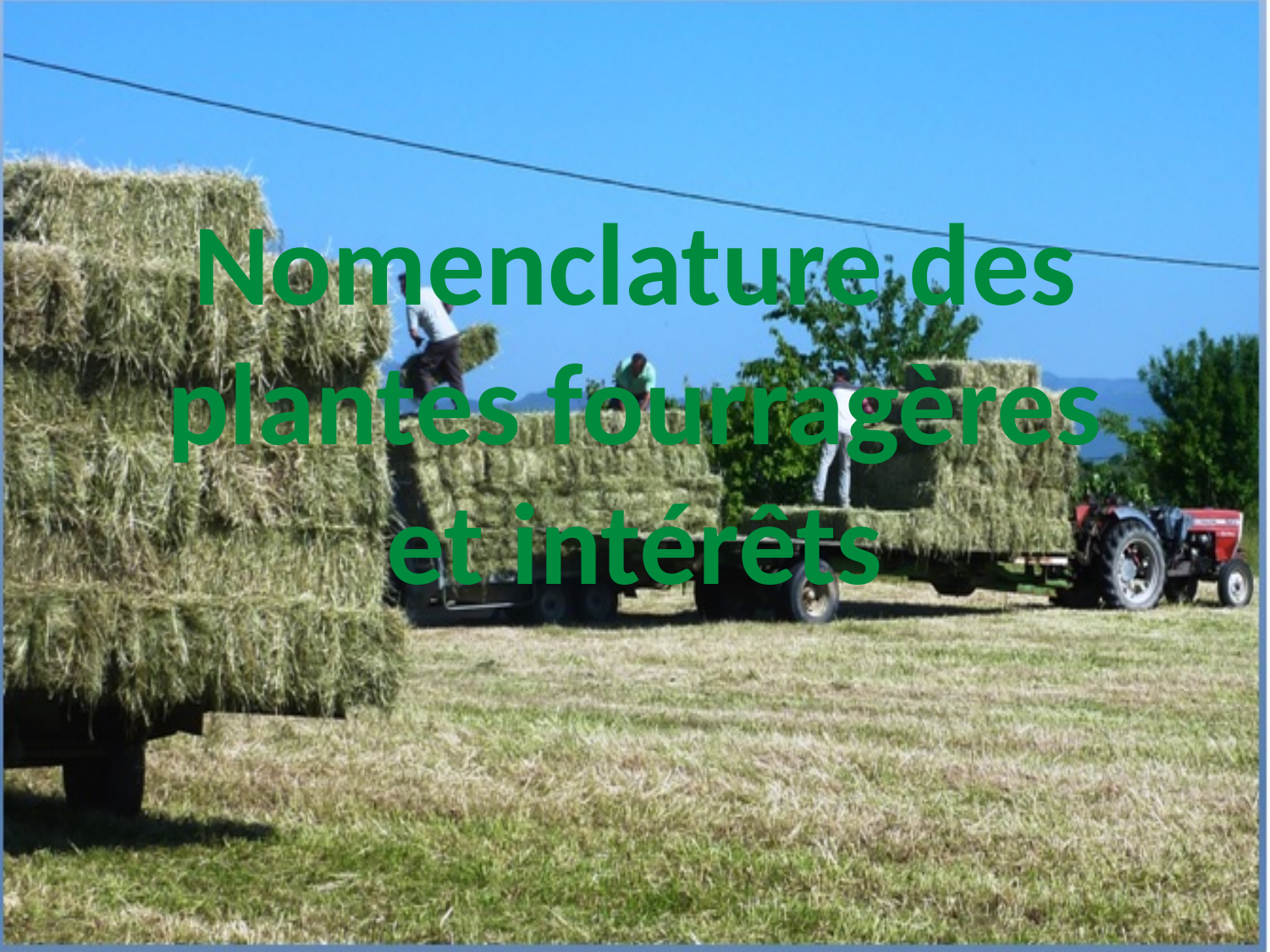

# Nomenclature des plantes fourragères et intérêts